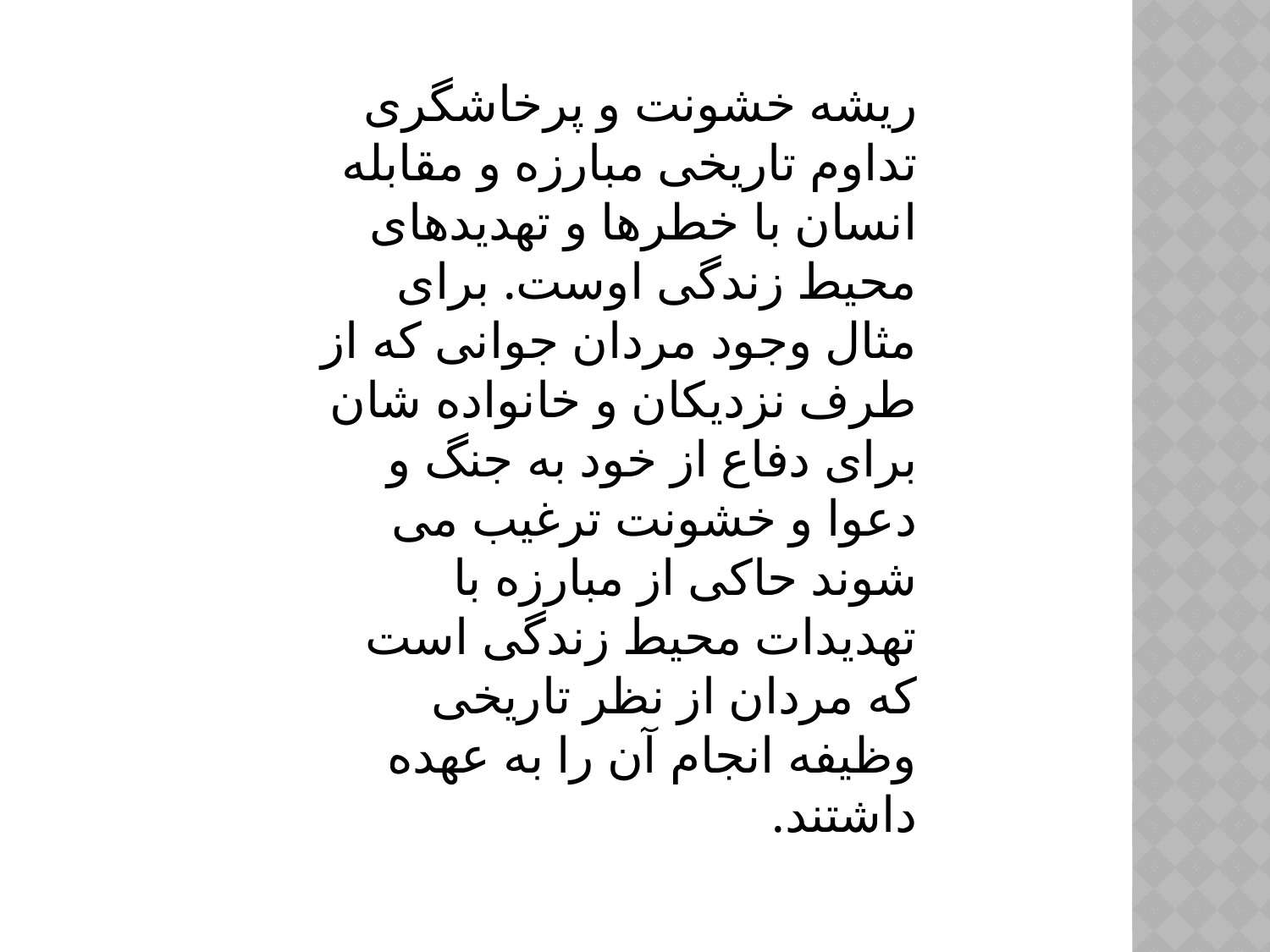

ریشه خشونت و پرخاشگری تداوم تاریخی مبارزه و مقابله انسان با خطرها و تهدیدهای محیط زندگی اوست. برای مثال وجود مردان جوانی که از طرف نزدیکان و خانواده شان برای دفاع از خود به جنگ و دعوا و خشونت ترغیب می شوند حاکی از مبارزه با تهدیدات محیط زندگی است که مردان از نظر تاریخی وظیفه انجام آن را به عهده داشتند.